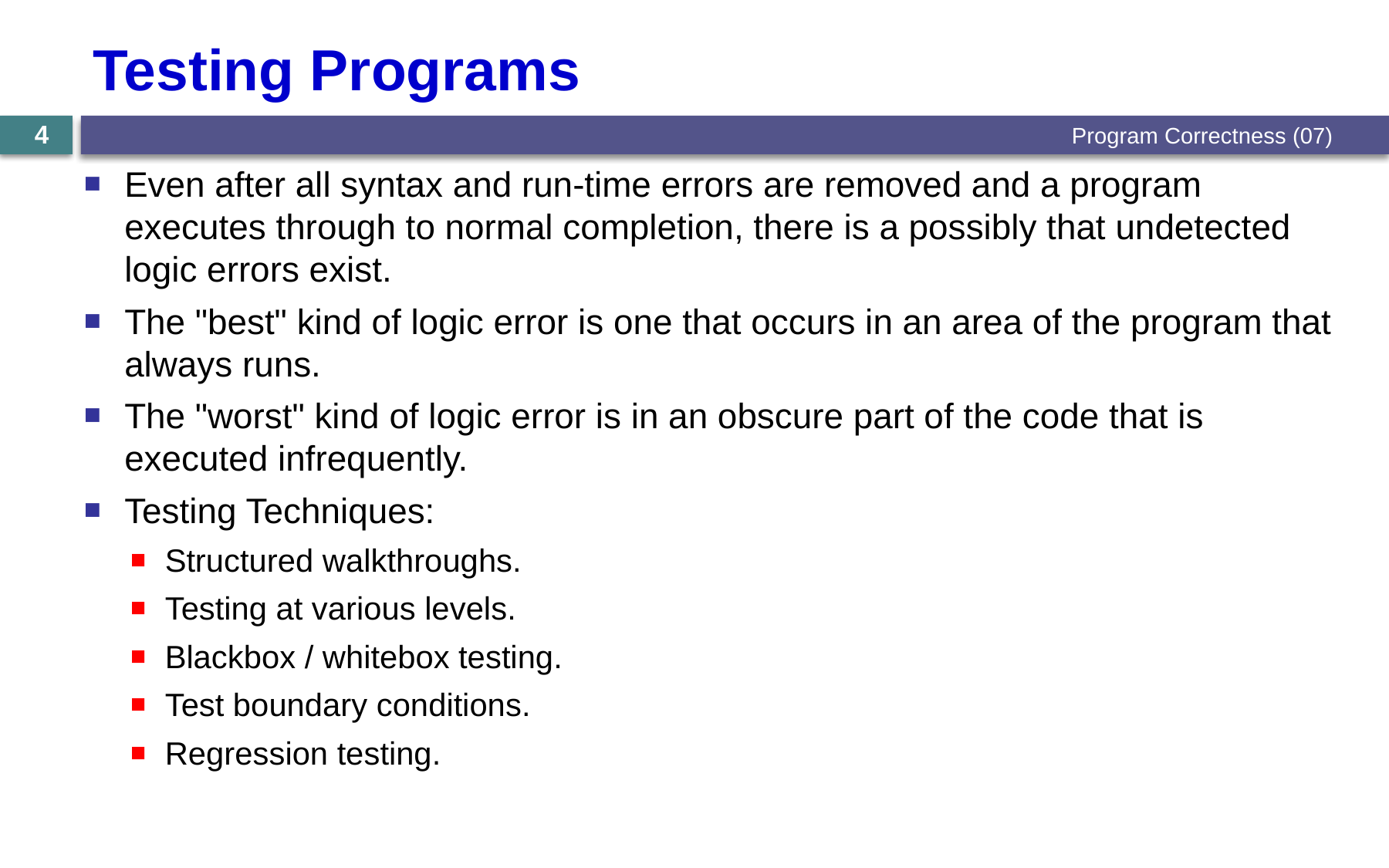

# Testing Programs
Program Correctness (07)
4
Even after all syntax and run-time errors are removed and a program executes through to normal completion, there is a possibly that undetected logic errors exist.
The "best" kind of logic error is one that occurs in an area of the program that always runs.
The "worst" kind of logic error is in an obscure part of the code that is executed infrequently.
Testing Techniques:
Structured walkthroughs.
Testing at various levels.
Blackbox / whitebox testing.
Test boundary conditions.
Regression testing.